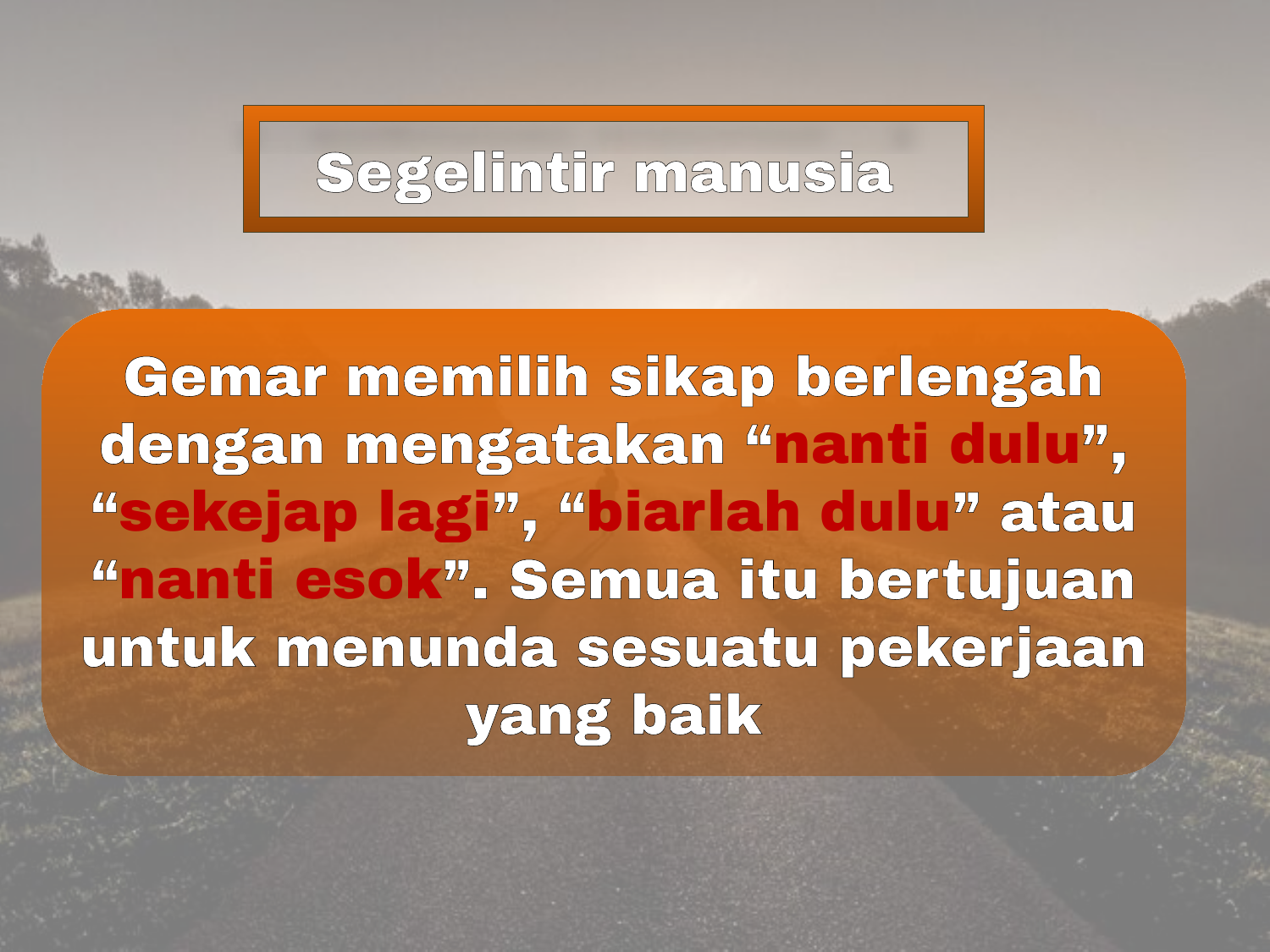

Segelintir manusia
Gemar memilih sikap berlengah dengan mengatakan “nanti dulu”, “sekejap lagi”, “biarlah dulu” atau “nanti esok”. Semua itu bertujuan untuk menunda sesuatu pekerjaan yang baik